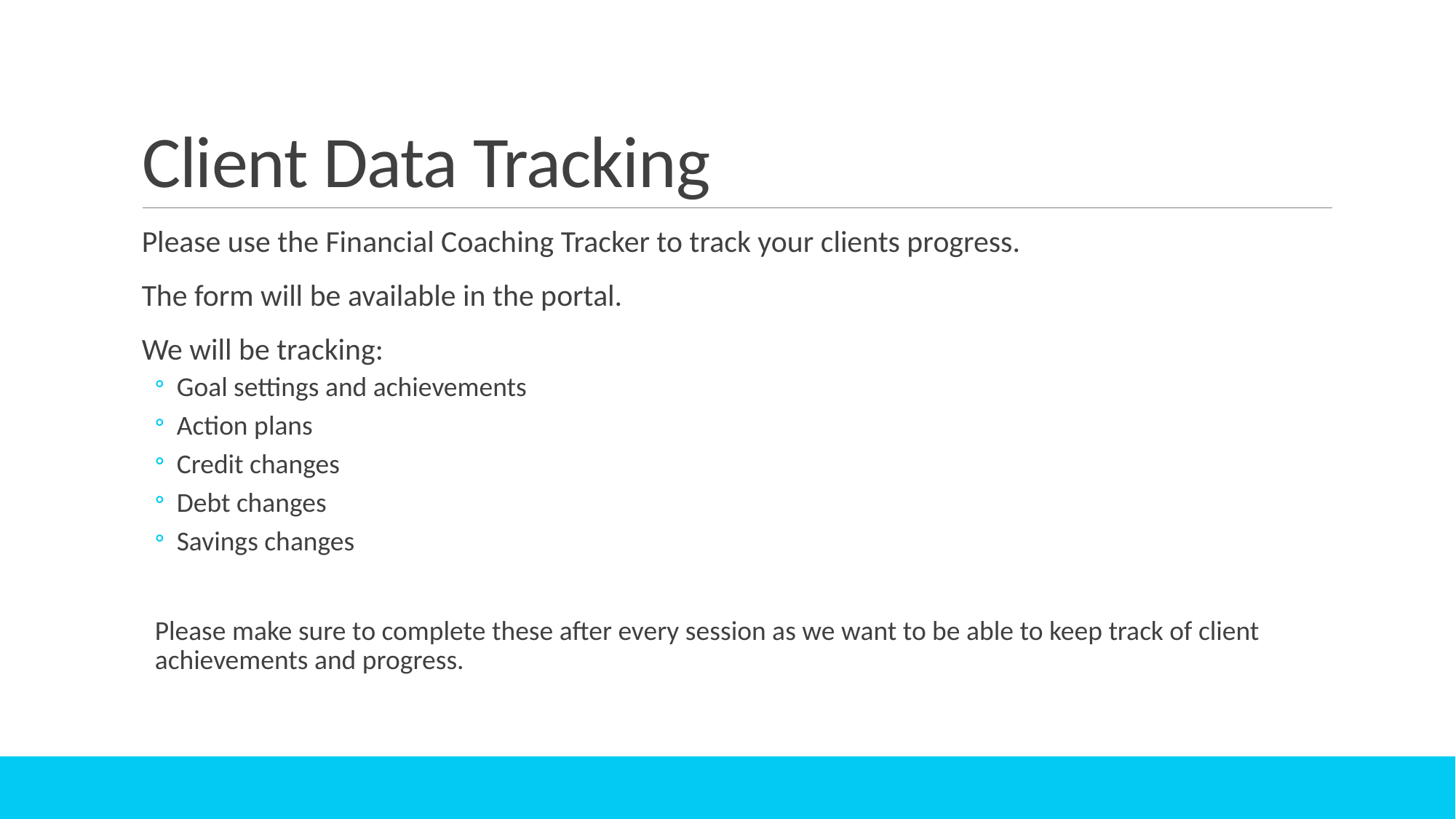

# Client Data Tracking
Please use the Financial Coaching Tracker to track your clients progress.
The form will be available in the portal.
We will be tracking:
Goal settings and achievements
Action plans
Credit changes
Debt changes
Savings changes

Please make sure to complete these after every session as we want to be able to keep track of client achievements and progress.